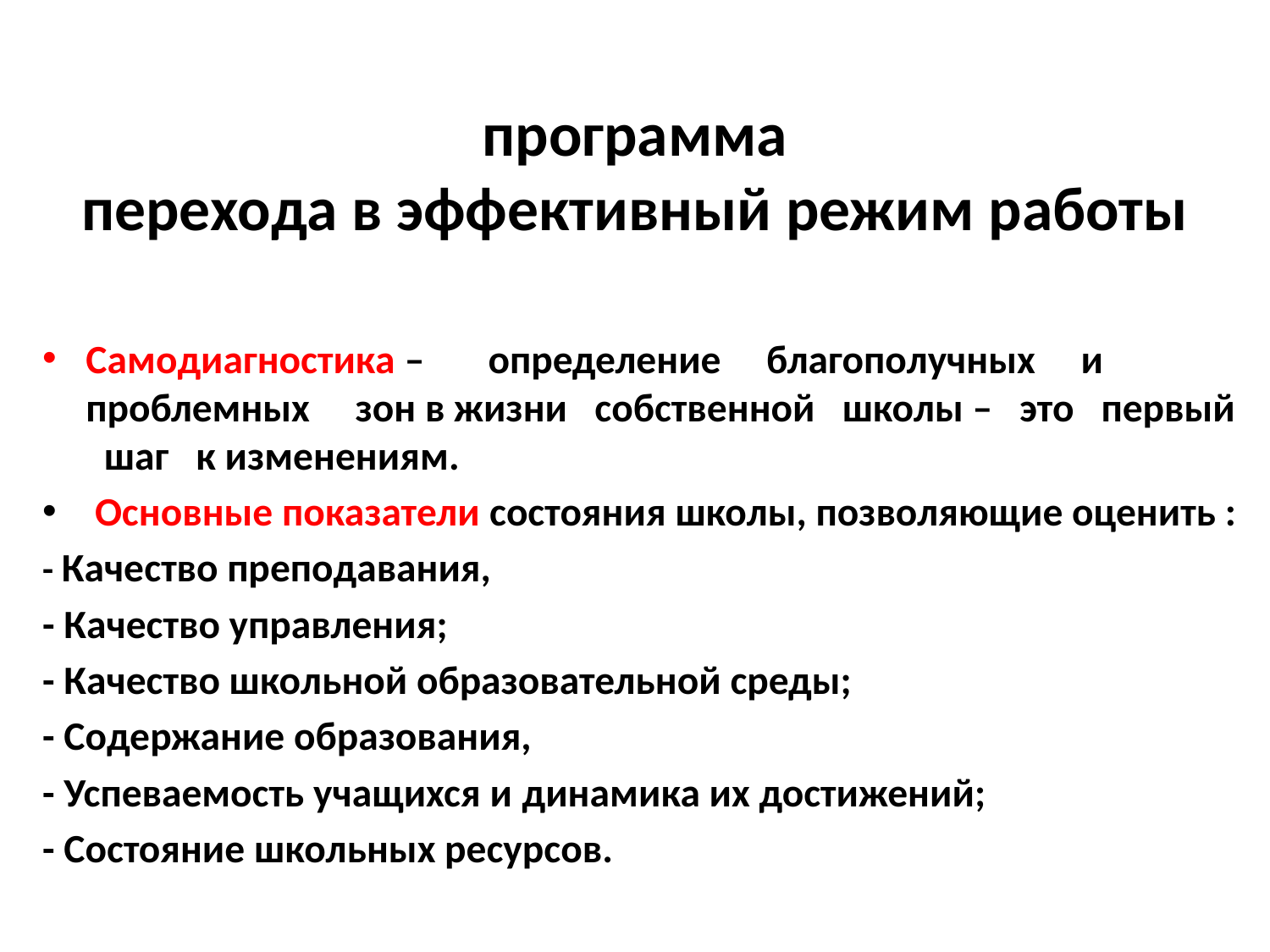

# программа перехода в эффективный режим работы
Самодиагностика –       определение     благополучных     и проблемных     зон в жизни   собственной   школы –   это   первый   шаг   к изменениям.
 Основные показатели состояния школы, позволяющие оценить :
- Качество преподавания,
- Качество управления;
- Качество школьной образовательной среды;
- Содержание образования,
- Успеваемость учащихся и динамика их достижений;
- Состояние школьных ресурсов.